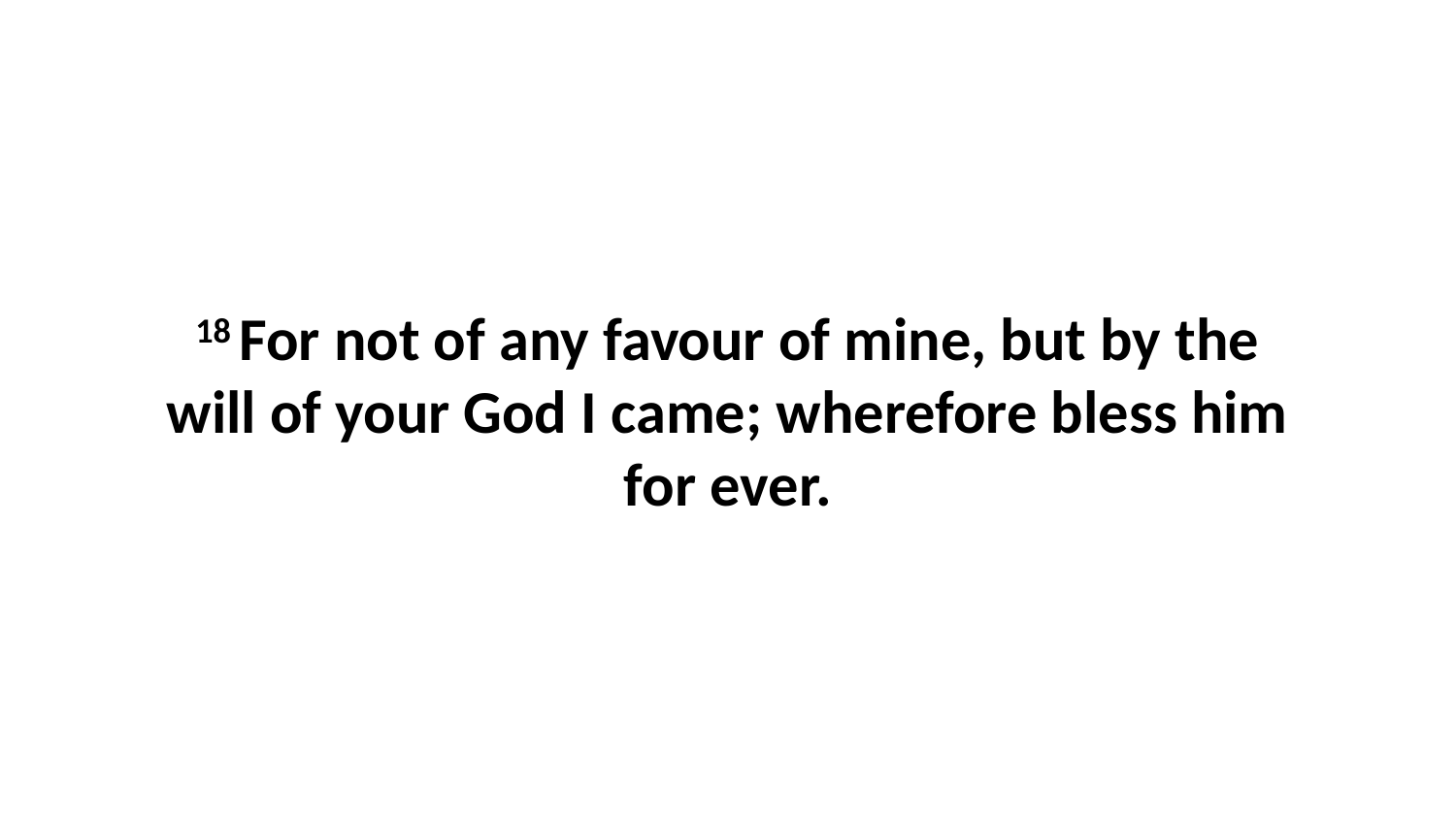

18 For not of any favour of mine, but by the will of your God I came; wherefore bless him for ever.